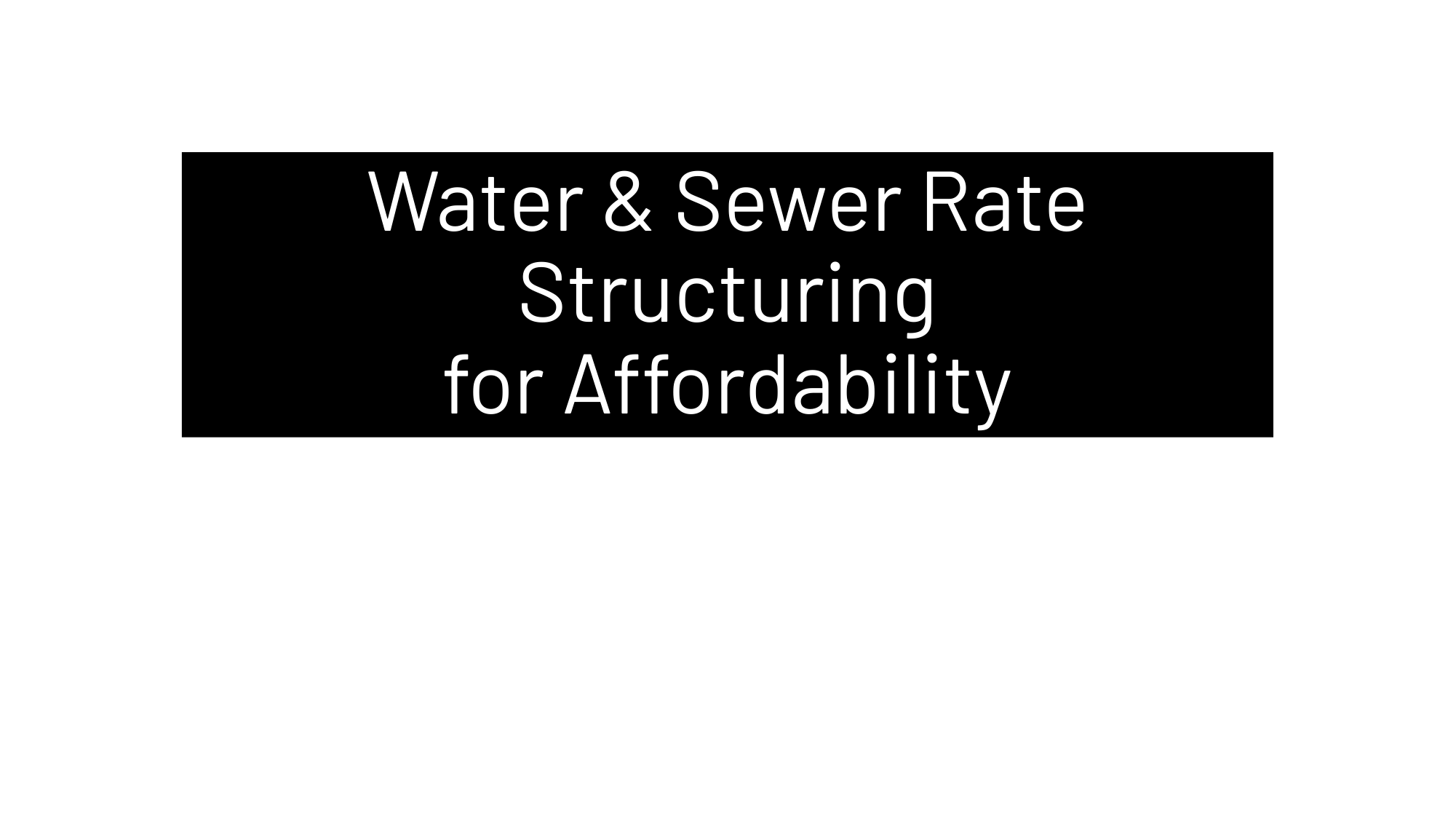

# Water & Sewer Rate Structuring for Affordability